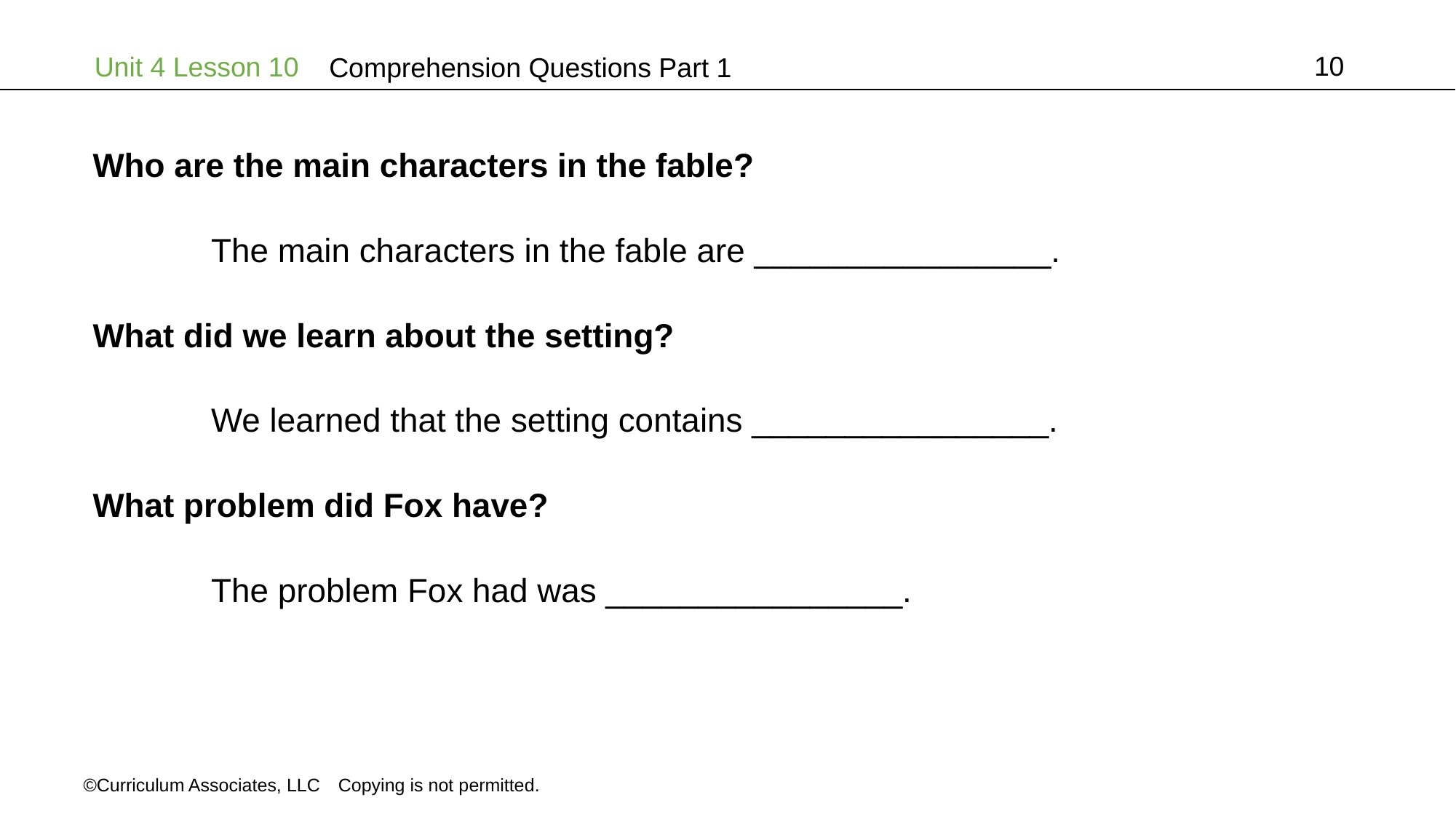

10
# Comprehension Questions Part 1

Who are the main characters in the fable?
	 The main characters in the fable are ________________.
What did we learn about the setting?
	 We learned that the setting contains ________________.
What problem did Fox have?
	 The problem Fox had was ________________.